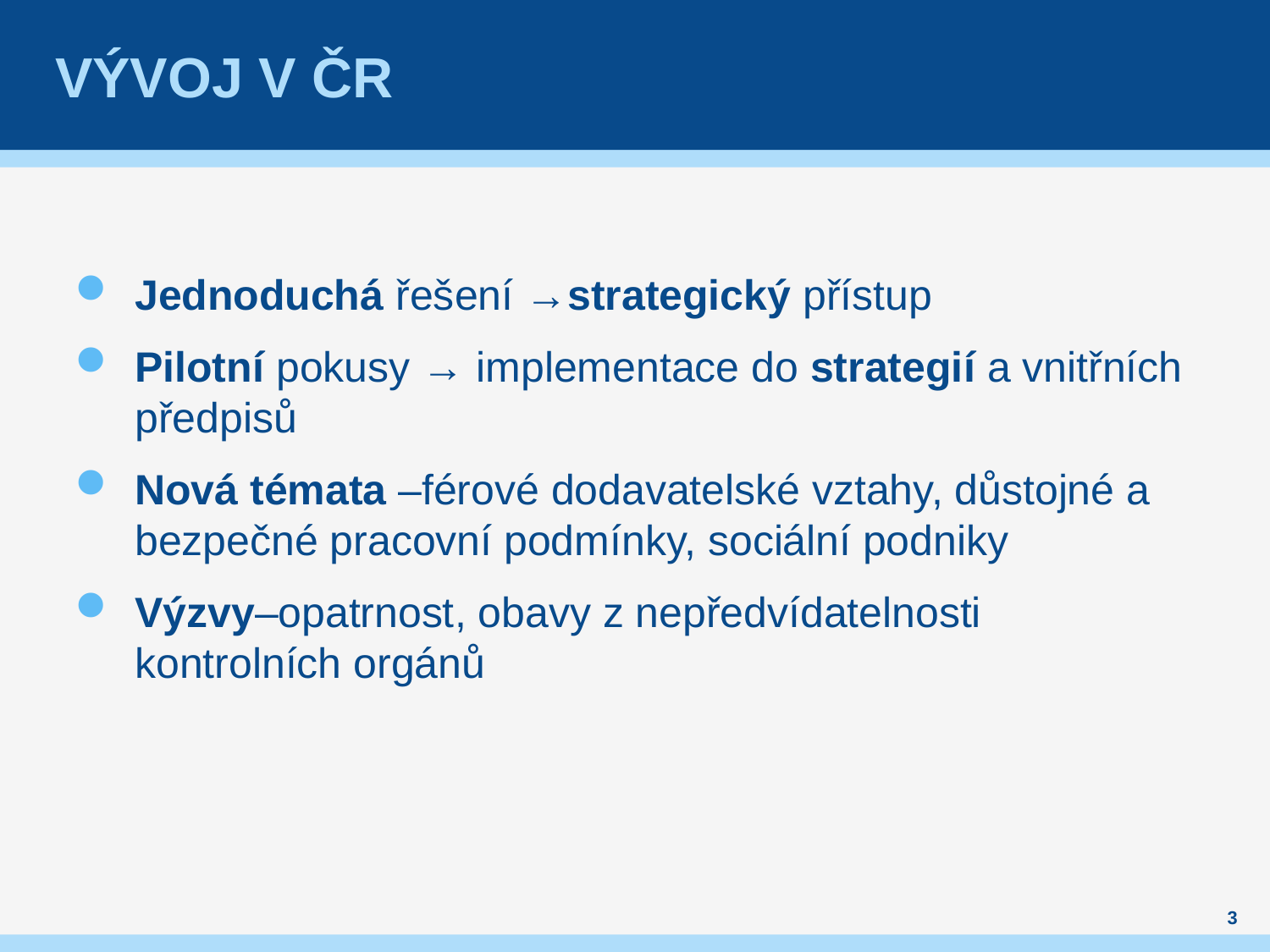

# VÝVOJ V čr

Jednoduchá řešení →strategický přístup
Pilotní pokusy → implementace do strategií a vnitřních předpisů
Nová témata –férové dodavatelské vztahy, důstojné a bezpečné pracovní podmínky, sociální podniky
Výzvy–opatrnost, obavy z nepředvídatelnosti kontrolních orgánů

3